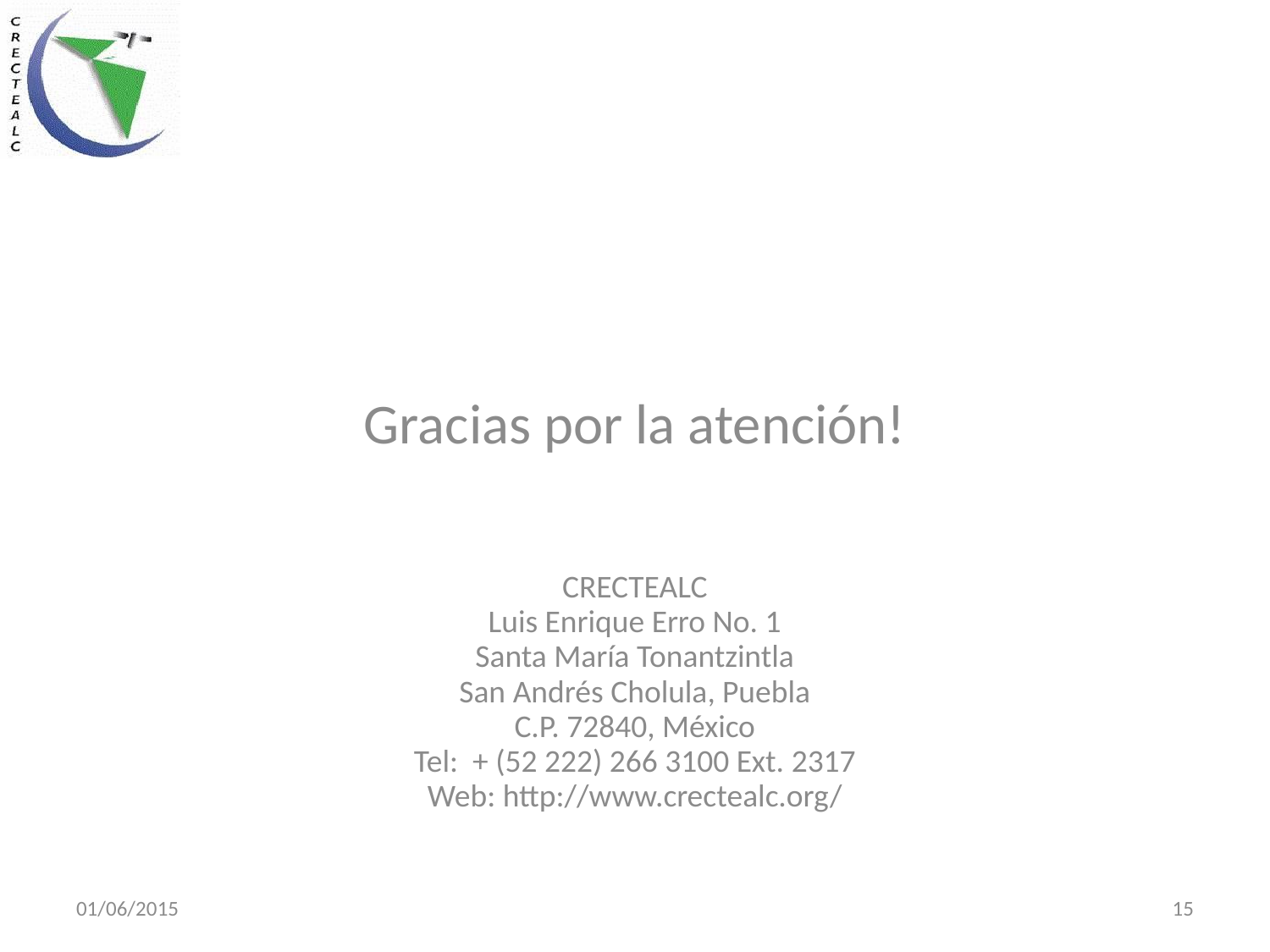

#

Gracias por la atención!

CRECTEALC
Luis Enrique Erro No. 1
Santa María Tonantzintla
San Andrés Cholula, Puebla
C.P. 72840, México
Tel:  + (52 222) 266 3100 Ext. 2317
Web: http://www.crectealc.org/
01/06/2015
15